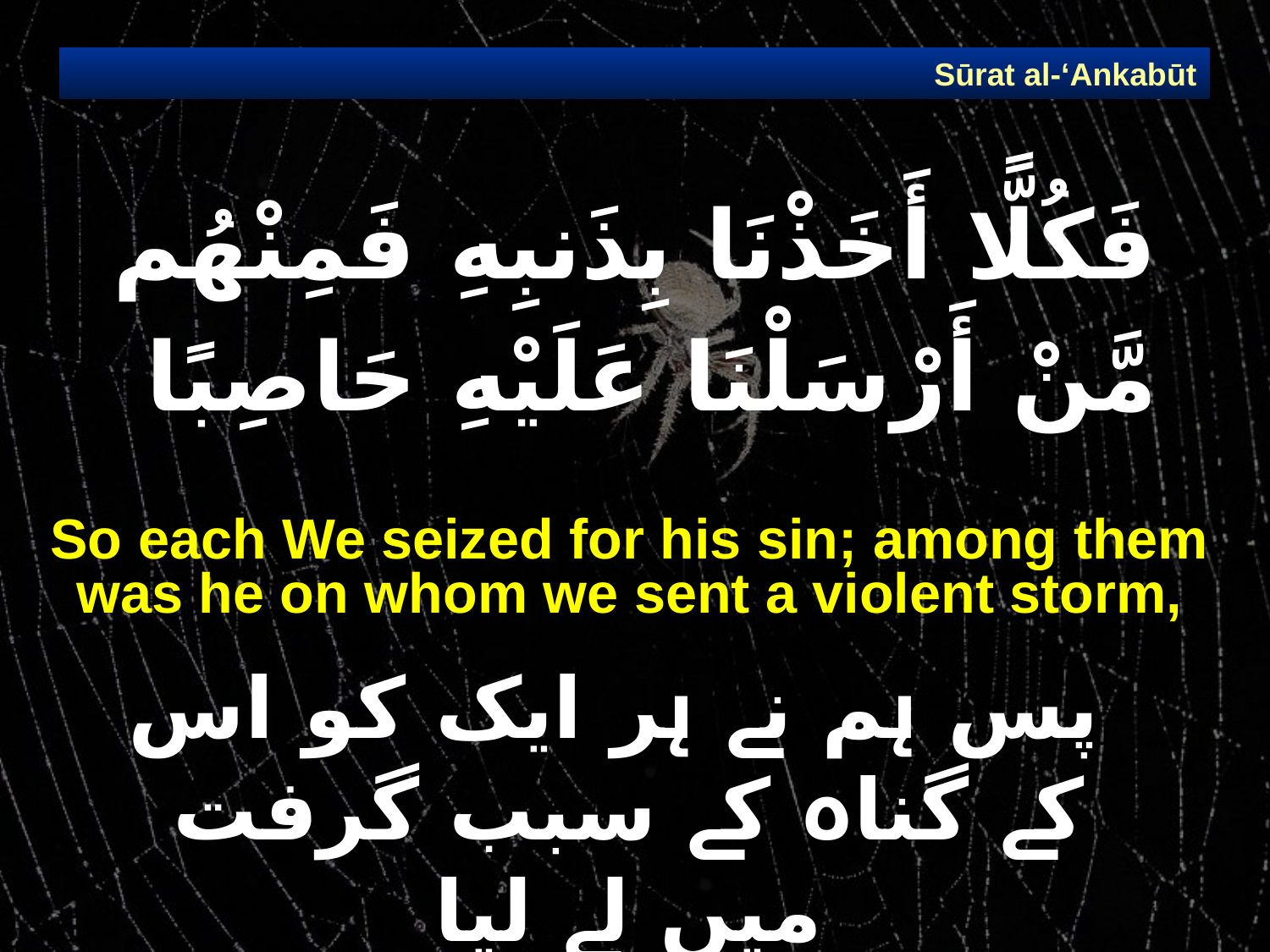

Sūrat al-‘Ankabūt
# فَكُلًّا أَخَذْنَا بِذَنبِهِ فَمِنْهُم مَّنْ أَرْسَلْنَا عَلَيْهِ حَاصِبًا
So each We seized for his sin; among them was he on whom we sent a violent storm,
 پس ہم نے ہر ایک کو اس کے گناہ کے سبب گرفت میں لے لیا